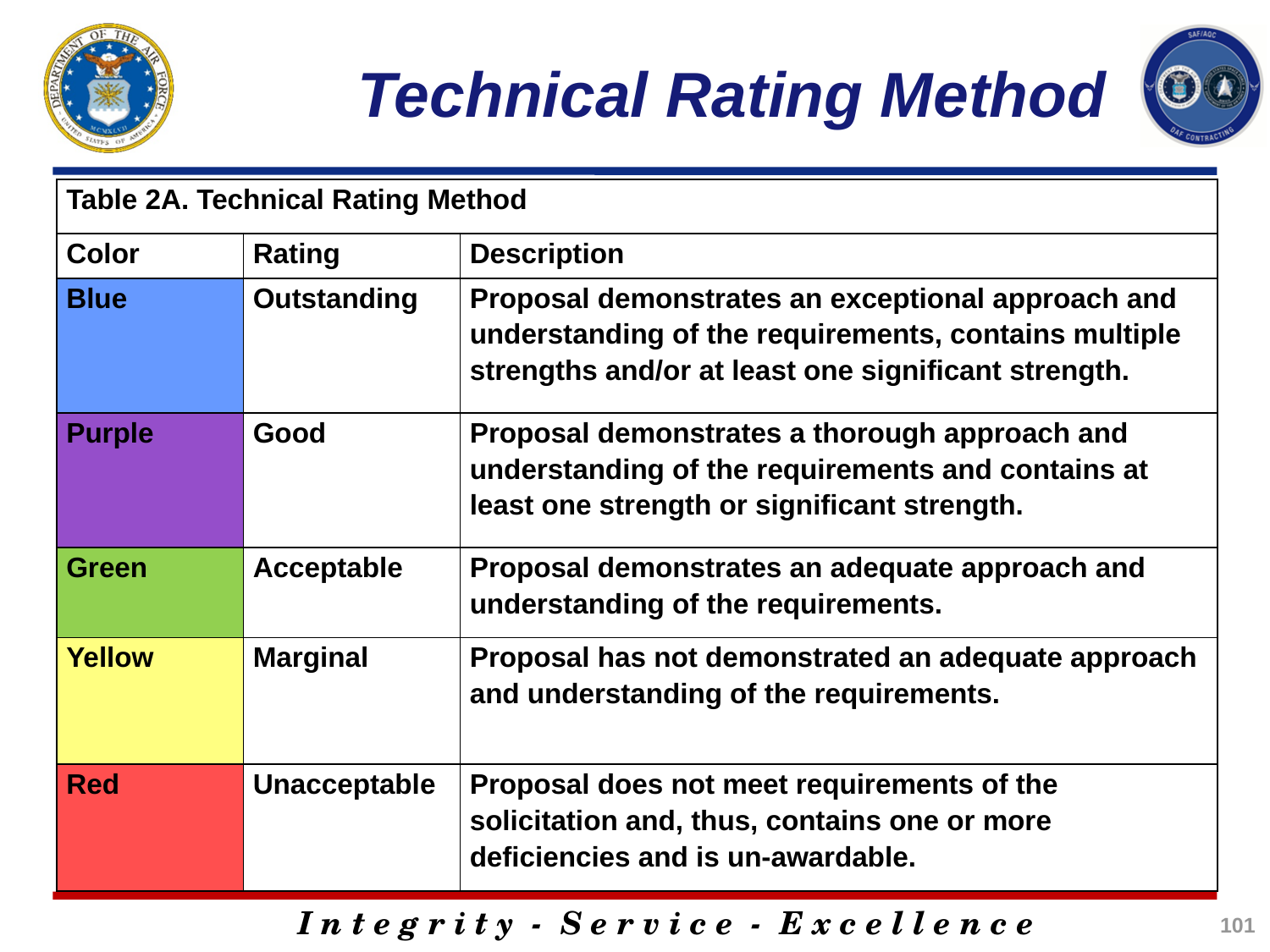

# Technical Rating Method
| Table 2A. Technical Rating Method |  |  |
| --- | --- | --- |
| Color | Rating | Description |
| Blue | Outstanding | Proposal demonstrates an exceptional approach and understanding of the requirements, contains multiple strengths and/or at least one significant strength. |
| Purple | Good | Proposal demonstrates a thorough approach and understanding of the requirements and contains at least one strength or significant strength. |
| Green | Acceptable | Proposal demonstrates an adequate approach and understanding of the requirements. |
| Yellow | Marginal | Proposal has not demonstrated an adequate approach and understanding of the requirements. |
| Red | Unacceptable | Proposal does not meet requirements of the solicitation and, thus, contains one or more deficiencies and is un-awardable. |
101